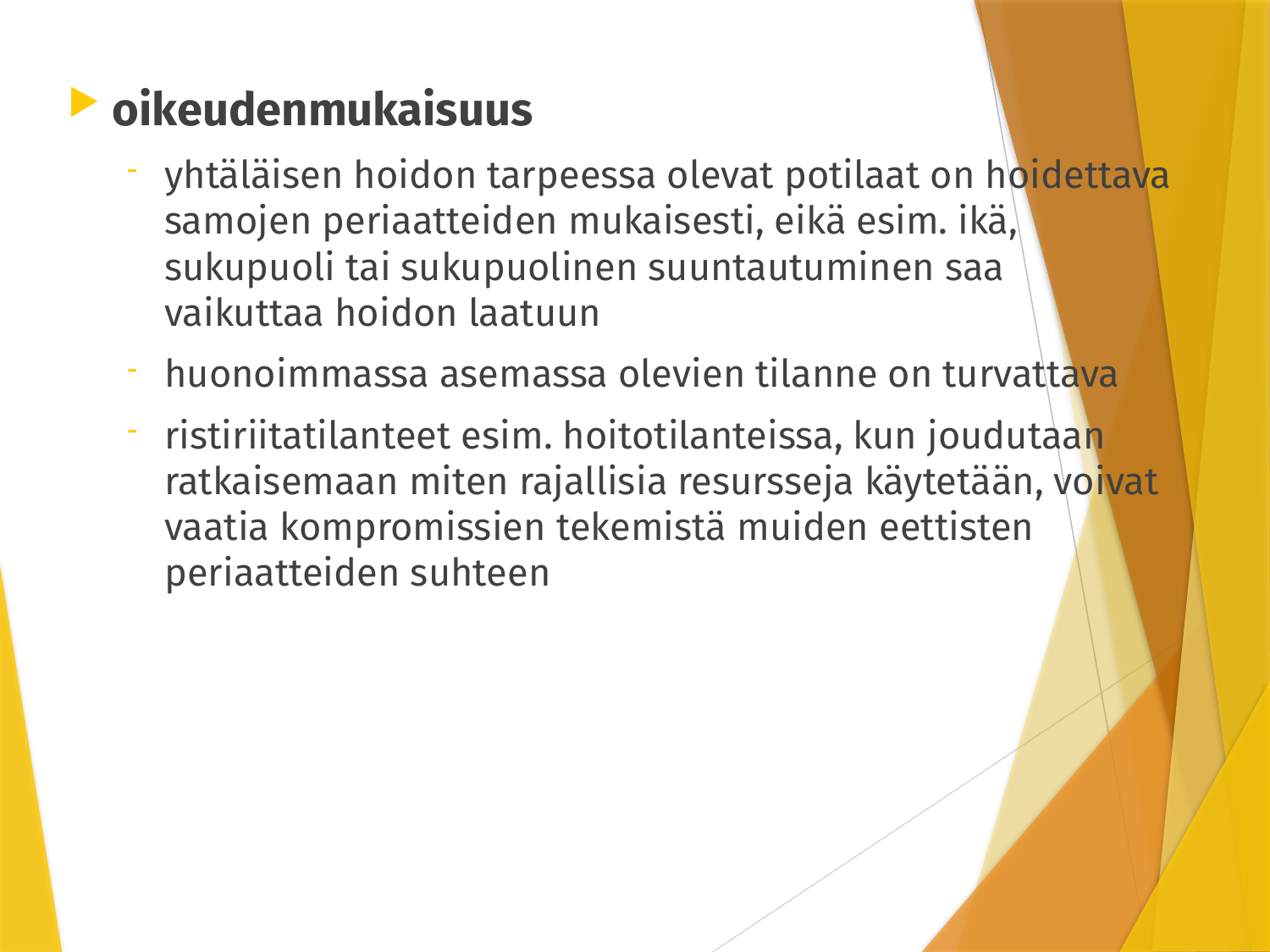

oikeudenmukaisuus
yhtäläisen hoidon tarpeessa olevat potilaat on hoidettava samojen periaatteiden mukaisesti, eikä esim. ikä, sukupuoli tai sukupuolinen suuntautuminen saa vaikuttaa hoidon laatuun
huonoimmassa asemassa olevien tilanne on turvattava
ristiriitatilanteet esim. hoitotilanteissa, kun joudutaan ratkaisemaan miten rajallisia resursseja käytetään, voivat vaatia kompromissien tekemistä muiden eettisten periaatteiden suhteen